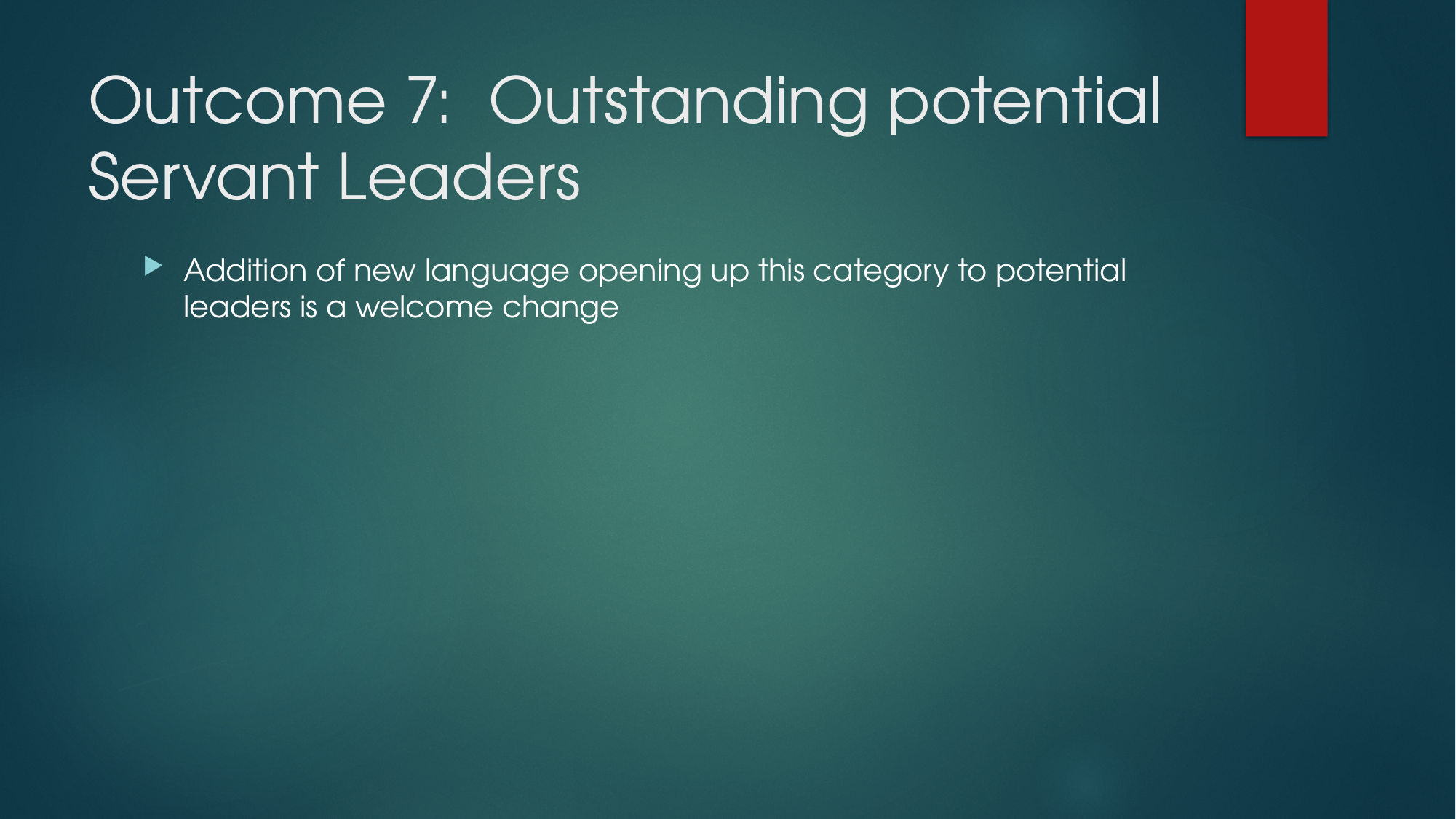

# Outcome 7:  Outstanding potential Servant Leaders
Addition of new language opening up this category to potential leaders is a welcome change